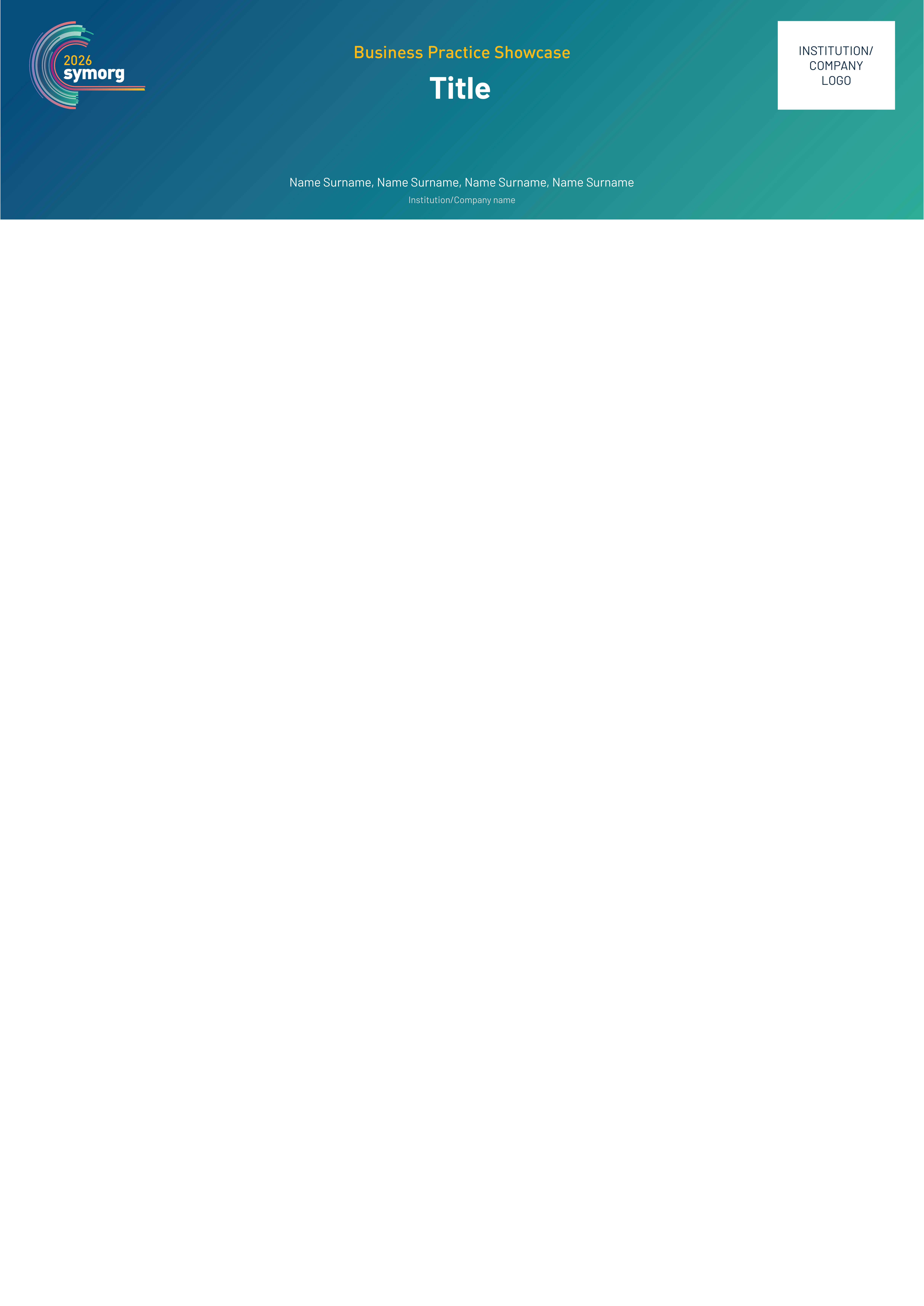

INSTITUTION/
COMPANY
LOGO
Title
Name Surname, Name Surname, Name Surname, Name Surname
Institution/Company name